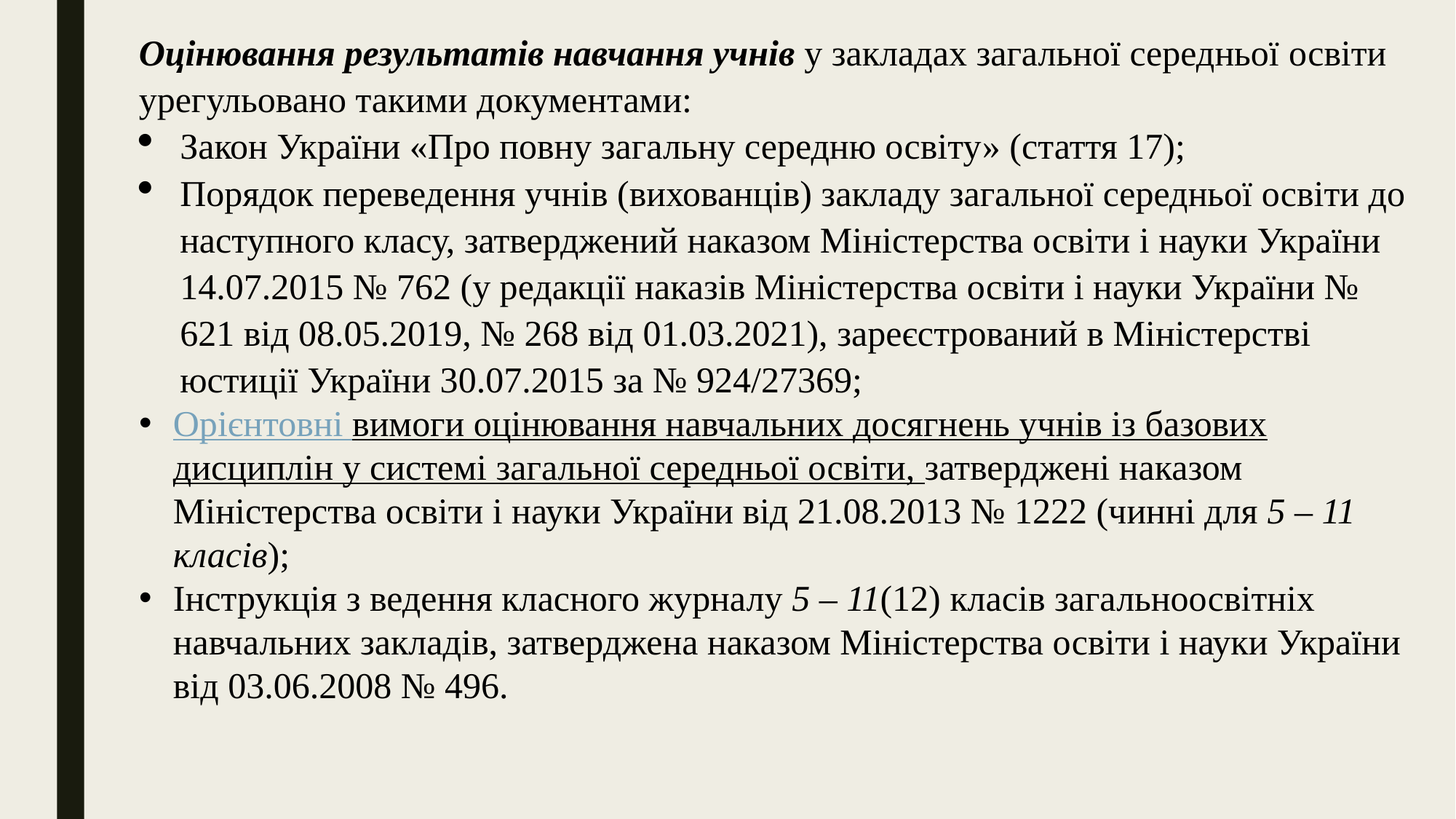

Оцінювання результатів навчання учнів у закладах загальної середньої освіти урегульовано такими документами:
Закон України «Про повну загальну середню освіту» (стаття 17);
Порядок переведення учнів (вихованців) закладу загальної середньої освіти до наступного класу, затверджений наказом Міністерства освіти і науки України 14.07.2015 № 762 (у редакції наказів Міністерства освіти і науки України № 621 від 08.05.2019, № 268 від 01.03.2021), зареєстрований в Міністерстві юстиції України 30.07.2015 за № 924/27369;
Орієнтовні вимоги оцінювання навчальних досягнень учнів із базових дисциплін у системі загальної середньої освіти, затверджені наказом Міністерства освіти і науки України від 21.08.2013 № 1222 (чинні для 5 – 11 класів);
Інструкція з ведення класного журналу 5 – 11(12) класів загальноосвітніх навчальних закладів, затверджена наказом Міністерства освіти і науки України від 03.06.2008 № 496.